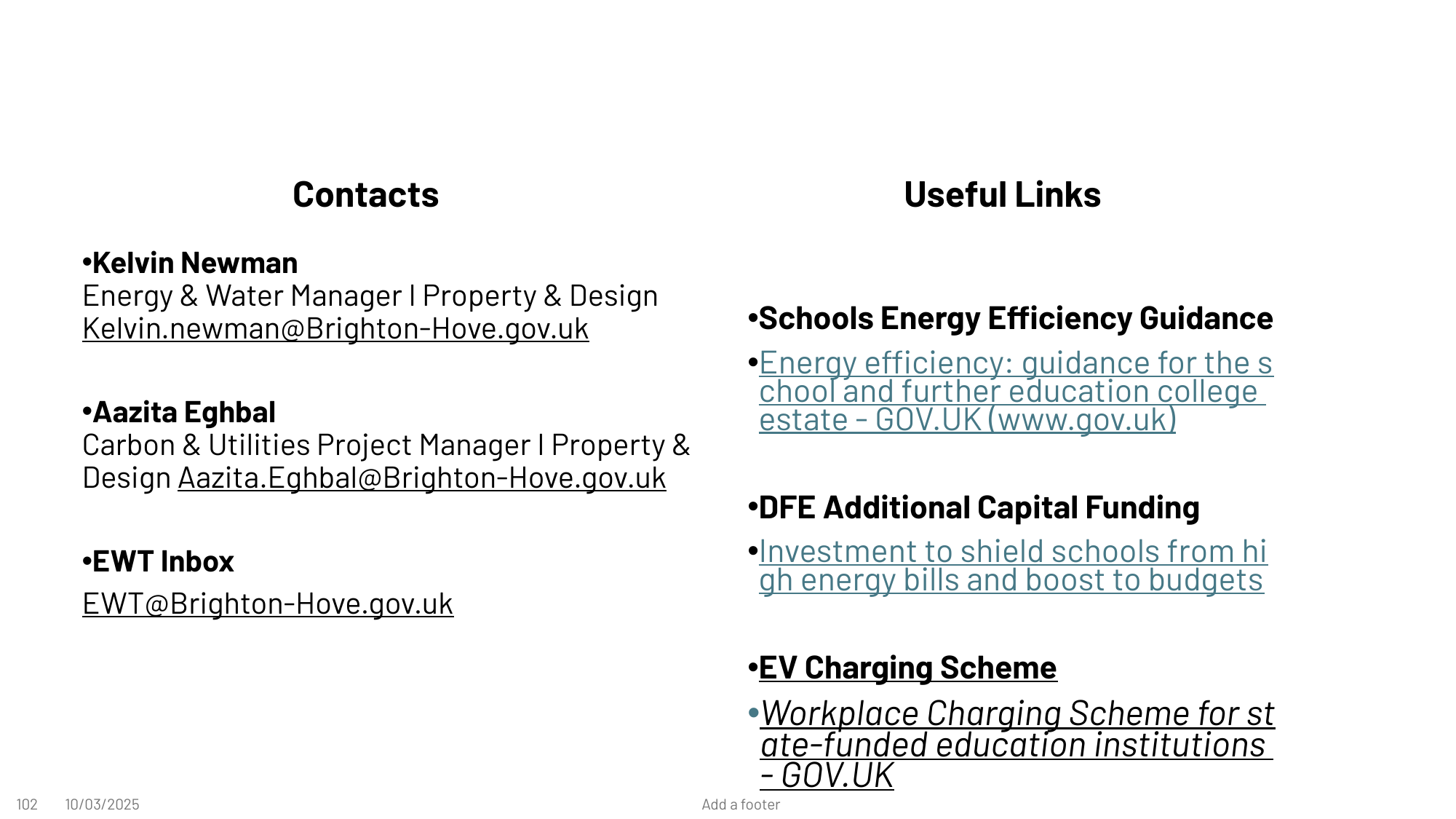

Contacts
Useful Links
Kelvin Newman
Energy & Water Manager I Property & Design Kelvin.newman@Brighton-Hove.gov.uk

Aazita Eghbal
Carbon & Utilities Project Manager I Property & Design Aazita.Eghbal@Brighton-Hove.gov.uk

EWT Inbox
EWT@Brighton-Hove.gov.uk

Schools Energy Efficiency Guidance
Energy efficiency: guidance for the school and further education college estate - GOV.UK (www.gov.uk)

DFE Additional Capital Funding
Investment to shield schools from high energy bills and boost to budgets

EV Charging Scheme
Workplace Charging Scheme for state-funded education institutions - GOV.UK.

102
10/03/2025
Add a footer